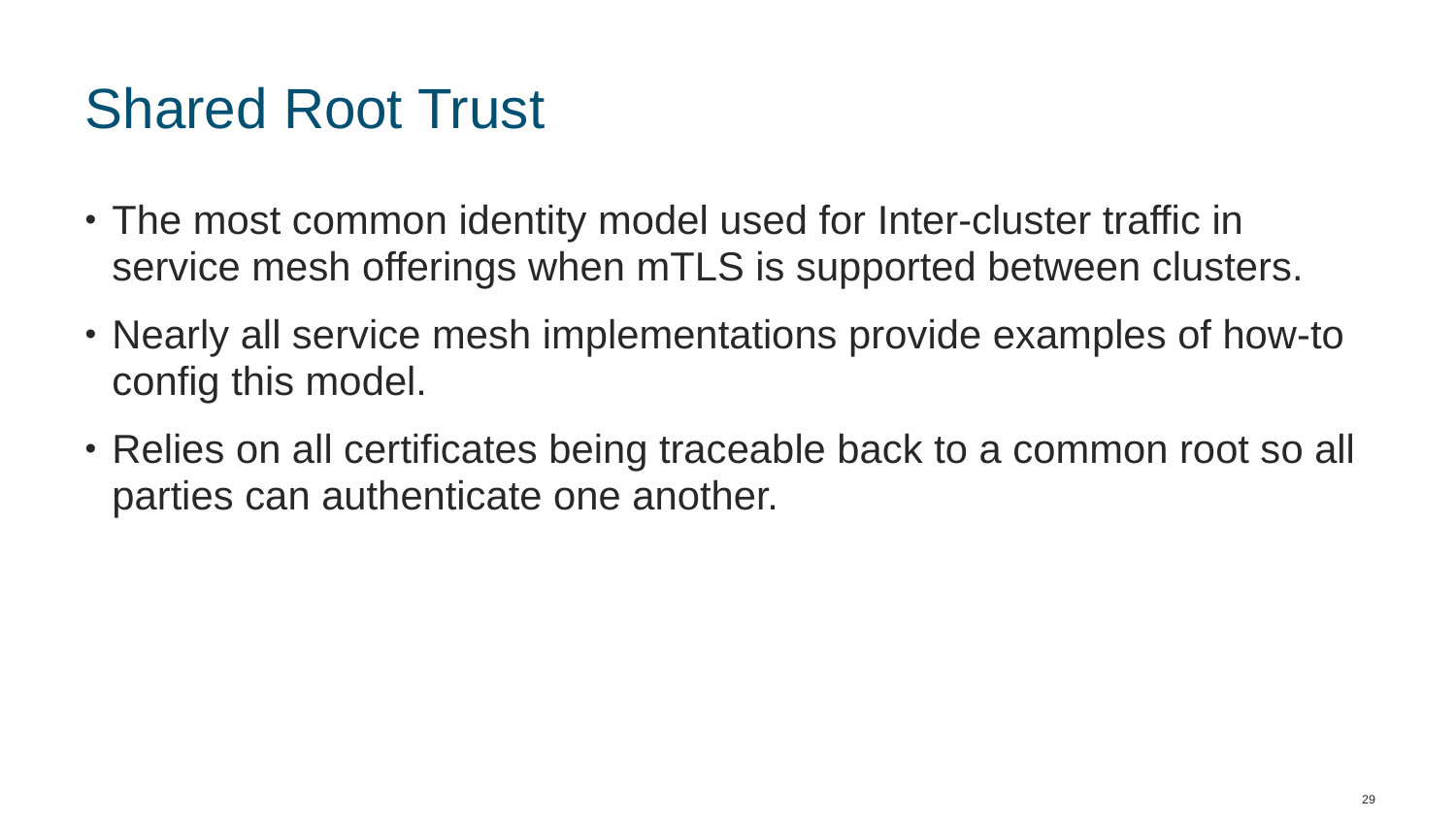

# Shared Root Trust
The most common identity model used for Inter-cluster traffic in service mesh offerings when mTLS is supported between clusters.
Nearly all service mesh implementations provide examples of how-to config this model.
Relies on all certificates being traceable back to a common root so all parties can authenticate one another.
29